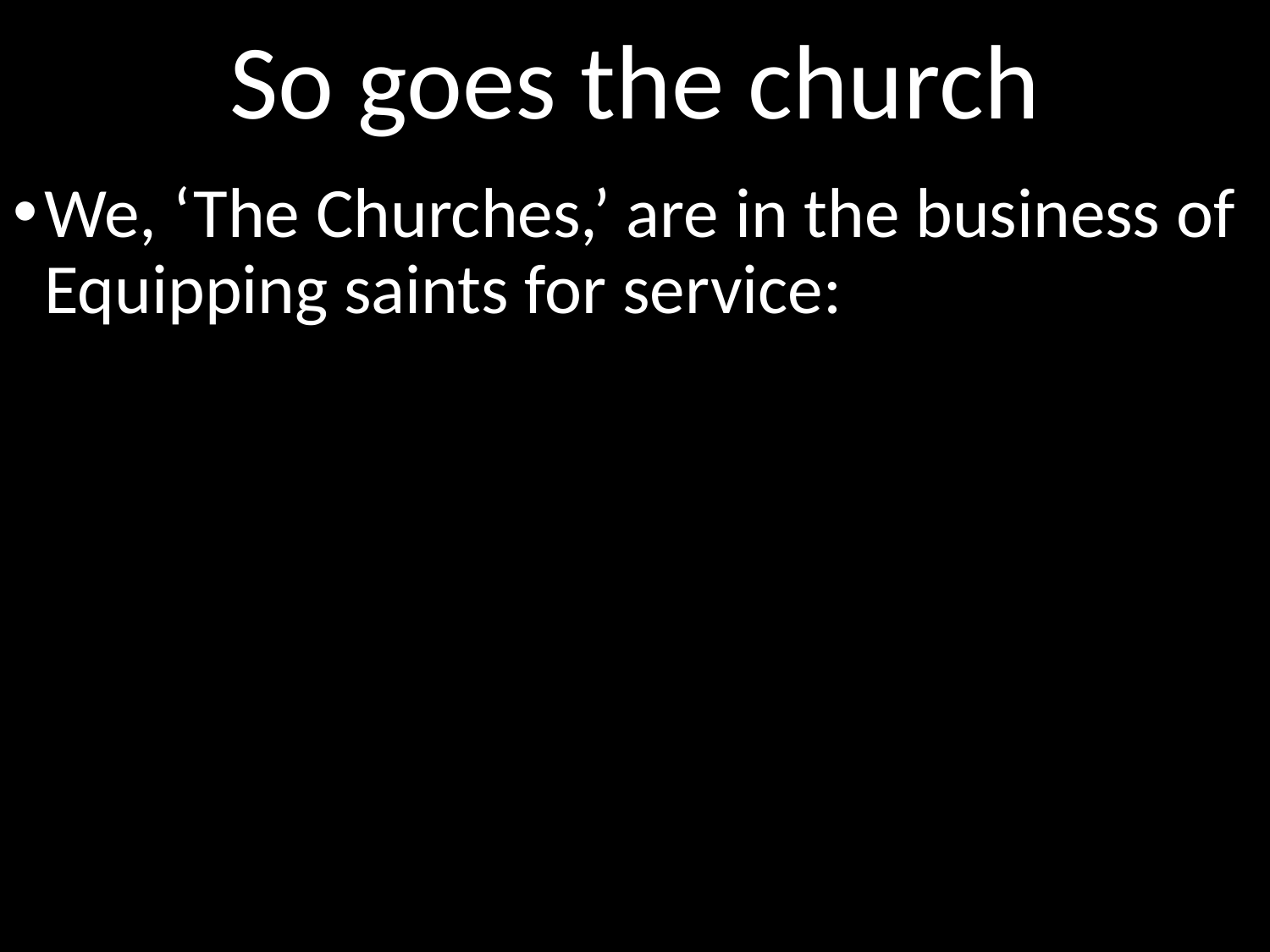

# So goes the church
We, ‘The Churches,’ are in the business of Equipping saints for service: